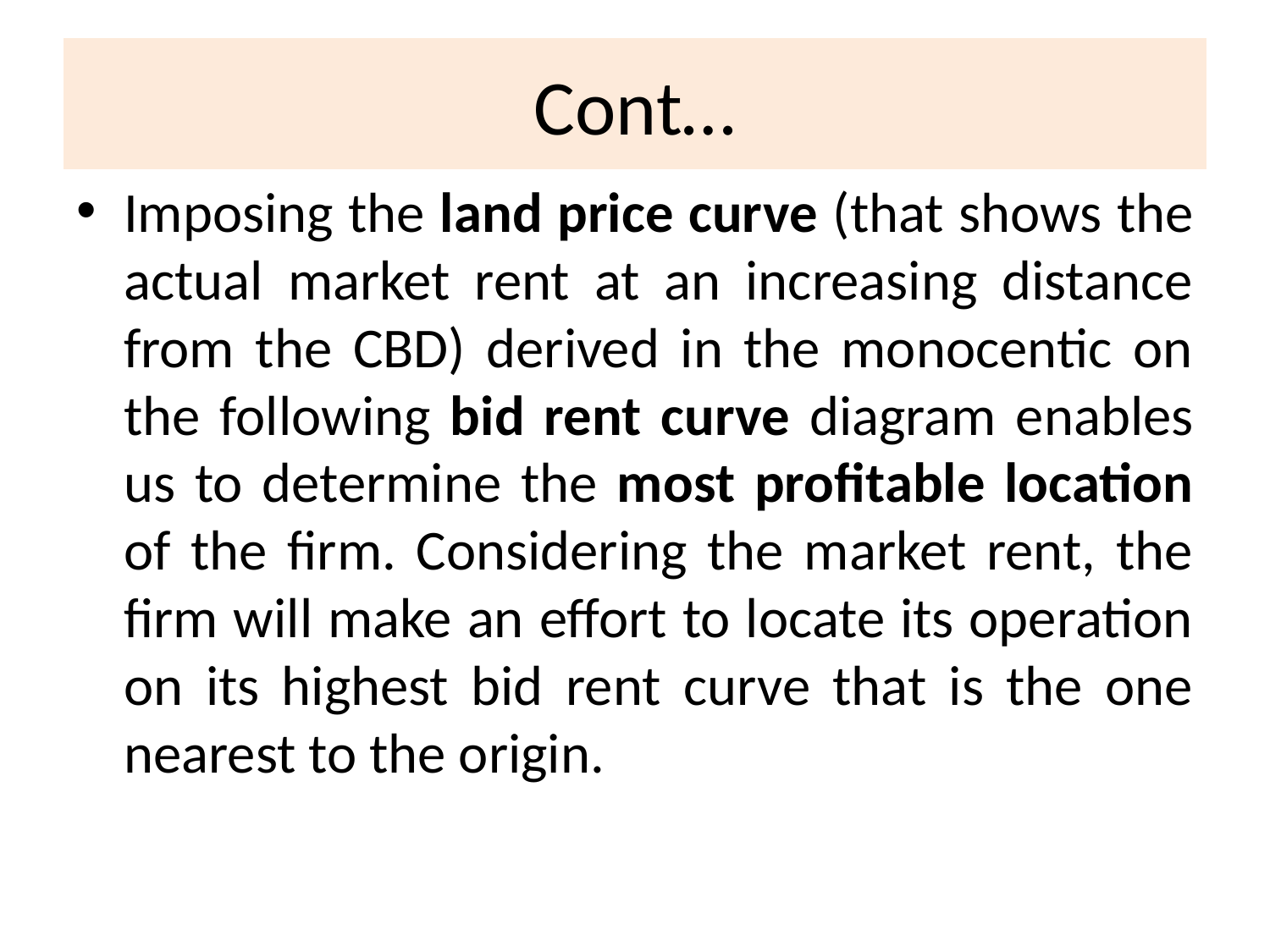

# Cont…
Imposing the land price curve (that shows the actual market rent at an increasing distance from the CBD) derived in the monocentic on the following bid rent curve diagram enables us to determine the most profitable location of the firm. Considering the market rent, the firm will make an effort to locate its operation on its highest bid rent curve that is the one nearest to the origin.